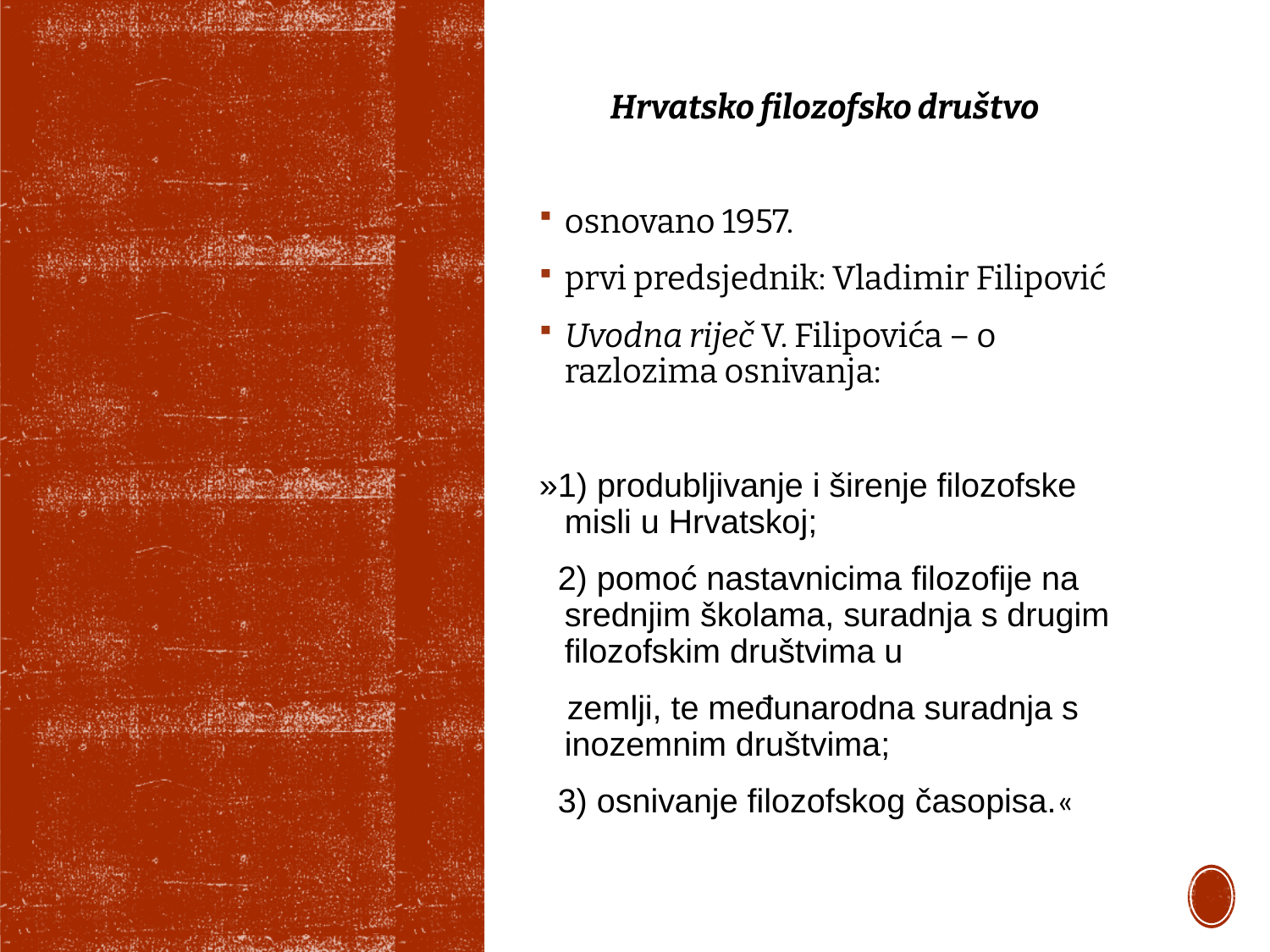

Hrvatsko filozofsko društvo

osnovano 1957.
prvi predsjednik: Vladimir Filipović
Uvodna riječ V. Filipovića – o razlozima osnivanja:

»1) produbljivanje i širenje filozofske misli u Hrvatskoj;
  2) pomoć nastavnicima filozofije na srednjim školama, suradnja s drugim filozofskim društvima u
   zemlji, te međunarodna suradnja s inozemnim društvima;
  3) osnivanje filozofskog časopisa.«